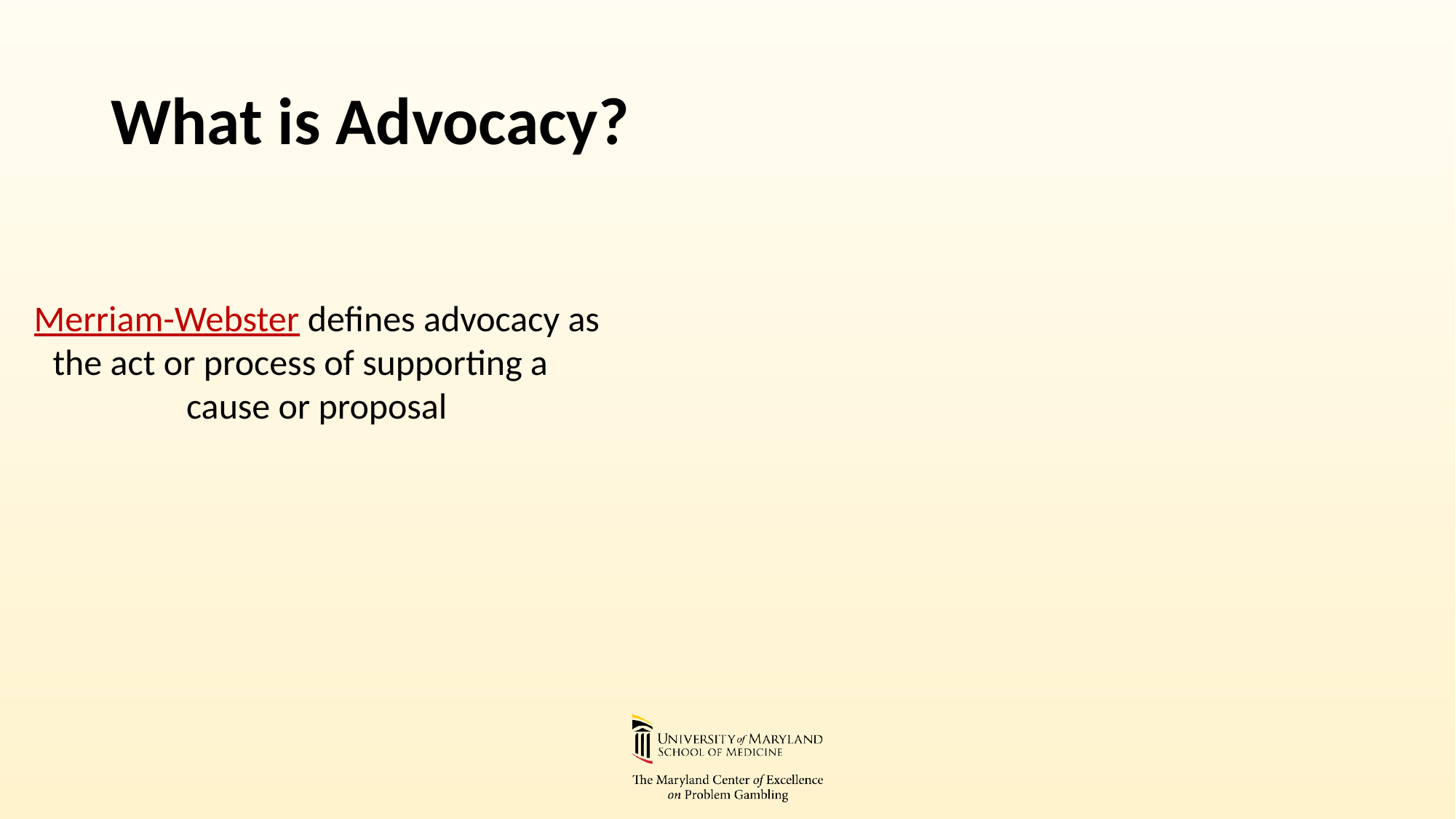

# What is Advocacy?
Merriam-Webster defines advocacy as the act or process of supporting a     cause or proposal